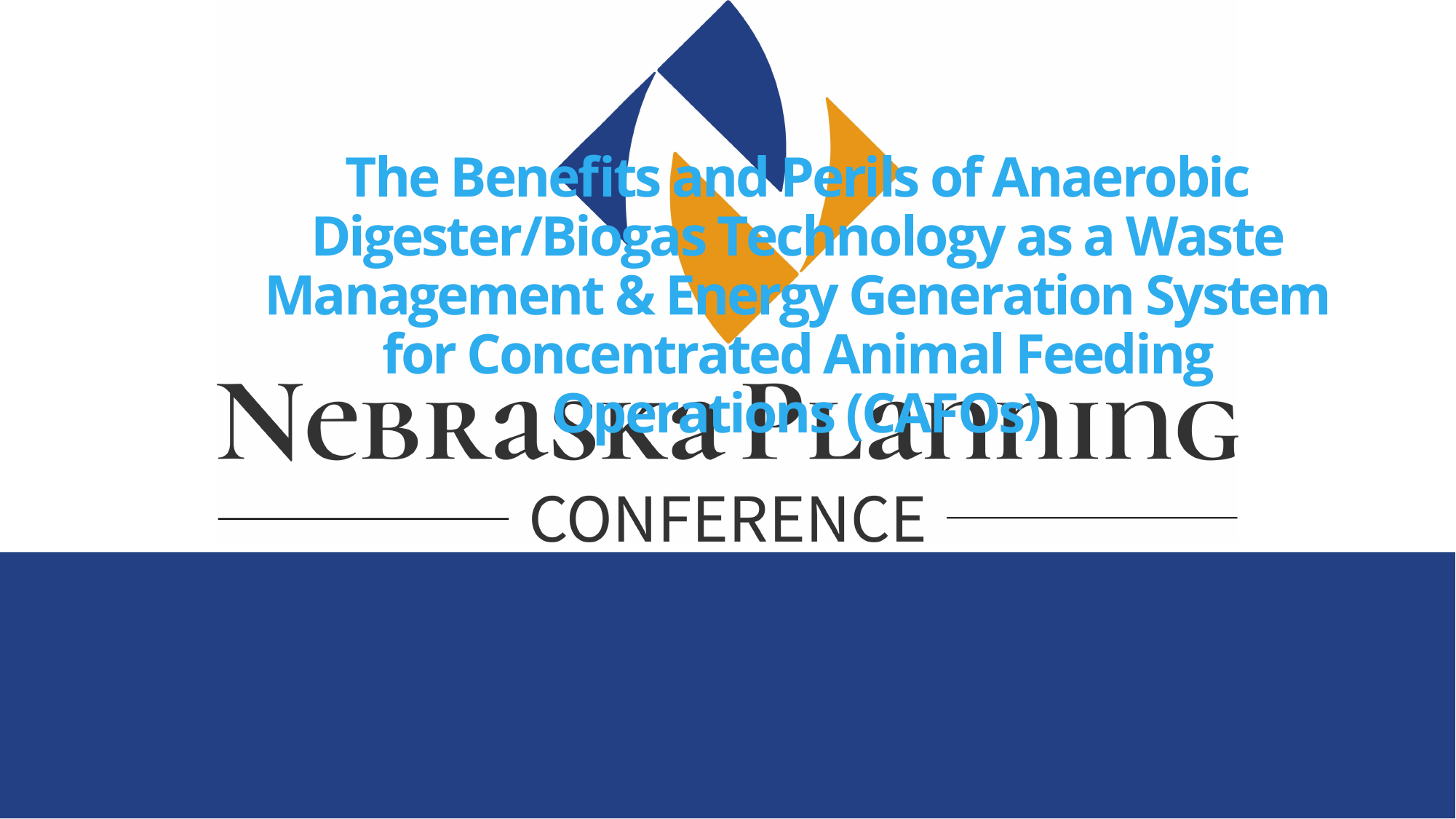

# The Benefits and Perils of Anaerobic Digester/Biogas Technology as a Waste Management & Energy Generation System for Concentrated Animal Feeding Operations (CAFOs)